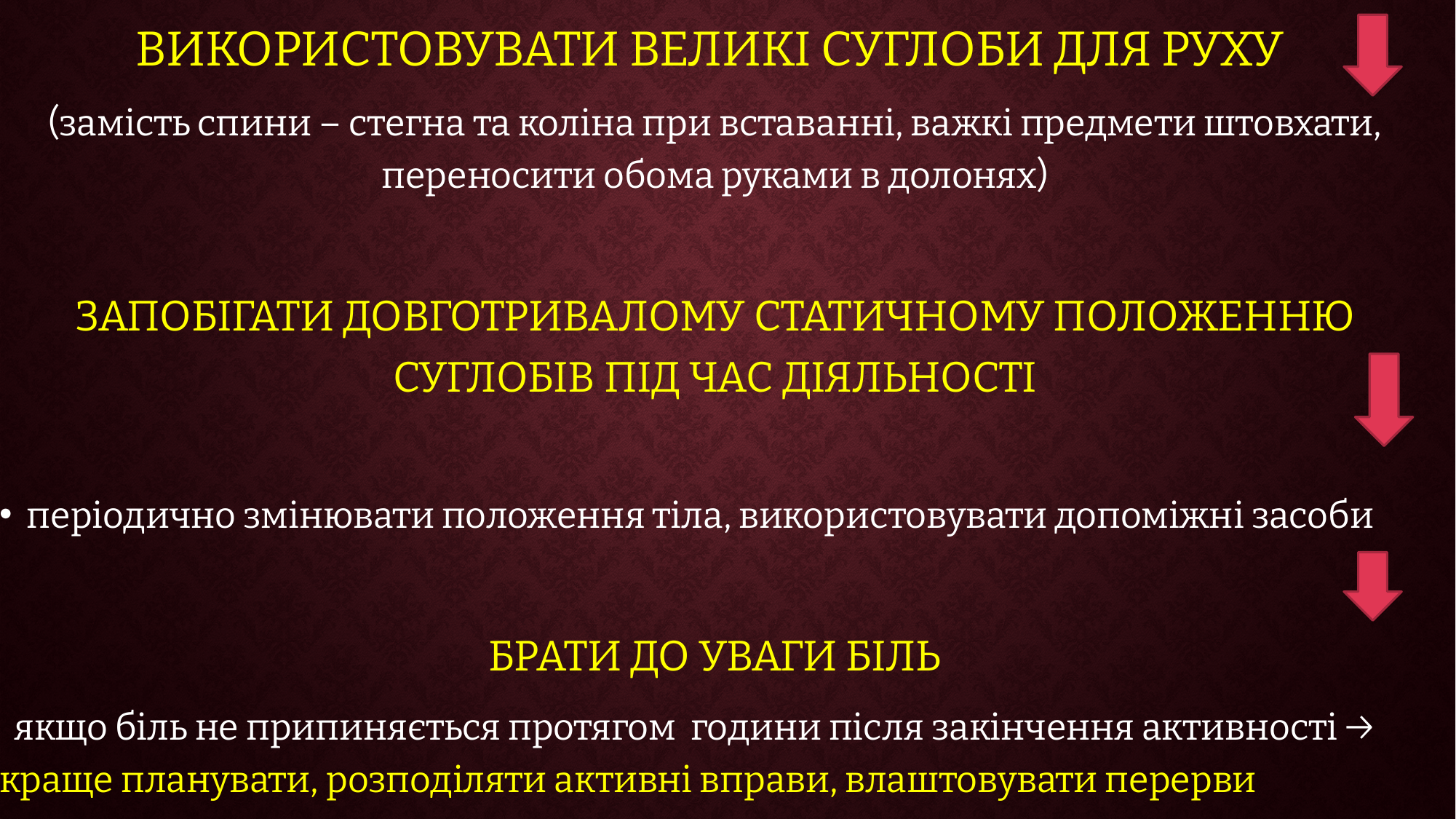

ВИКОРИСТОВУВАТИ ВЕЛИКІ СУГЛОБИ ДЛЯ РУХУ
(замість спини – стегна та коліна при вставанні, важкі предмети штовхати, переносити обома руками в долонях)

ЗАПОБІГАТИ ДОВГОТРИВАЛОМУ СТАТИЧНОМУ ПОЛОЖЕННЮ СУГЛОБІВ ПІД ЧАС ДІЯЛЬНОСТІ

періодично змінювати положення тіла, використовувати допоміжні засоби

БРАТИ ДО УВАГИ БІЛЬ
  якщо біль не припиняється протягом  години після закінчення активності → краще планувати, розподіляти активні вправи, влаштовувати перерви